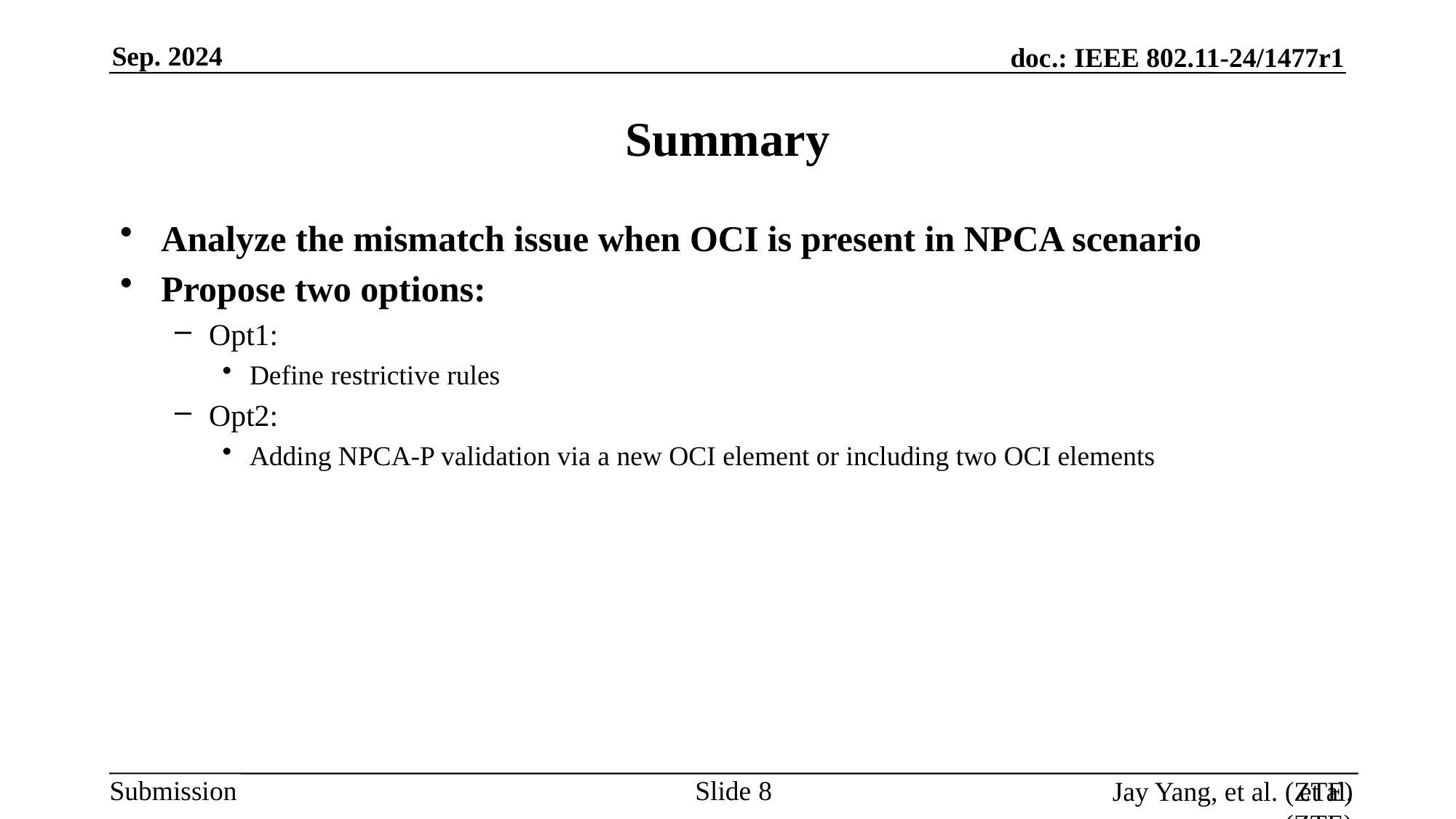

# Summary
Analyze the mismatch issue when OCI is present in NPCA scenario
Propose two options:
Opt1:
Define restrictive rules
Opt2:
Adding NPCA-P validation via a new OCI element or including two OCI elements

Slide 8
Jay Yang, et al. (ZTE)
 et al. (ZTE)